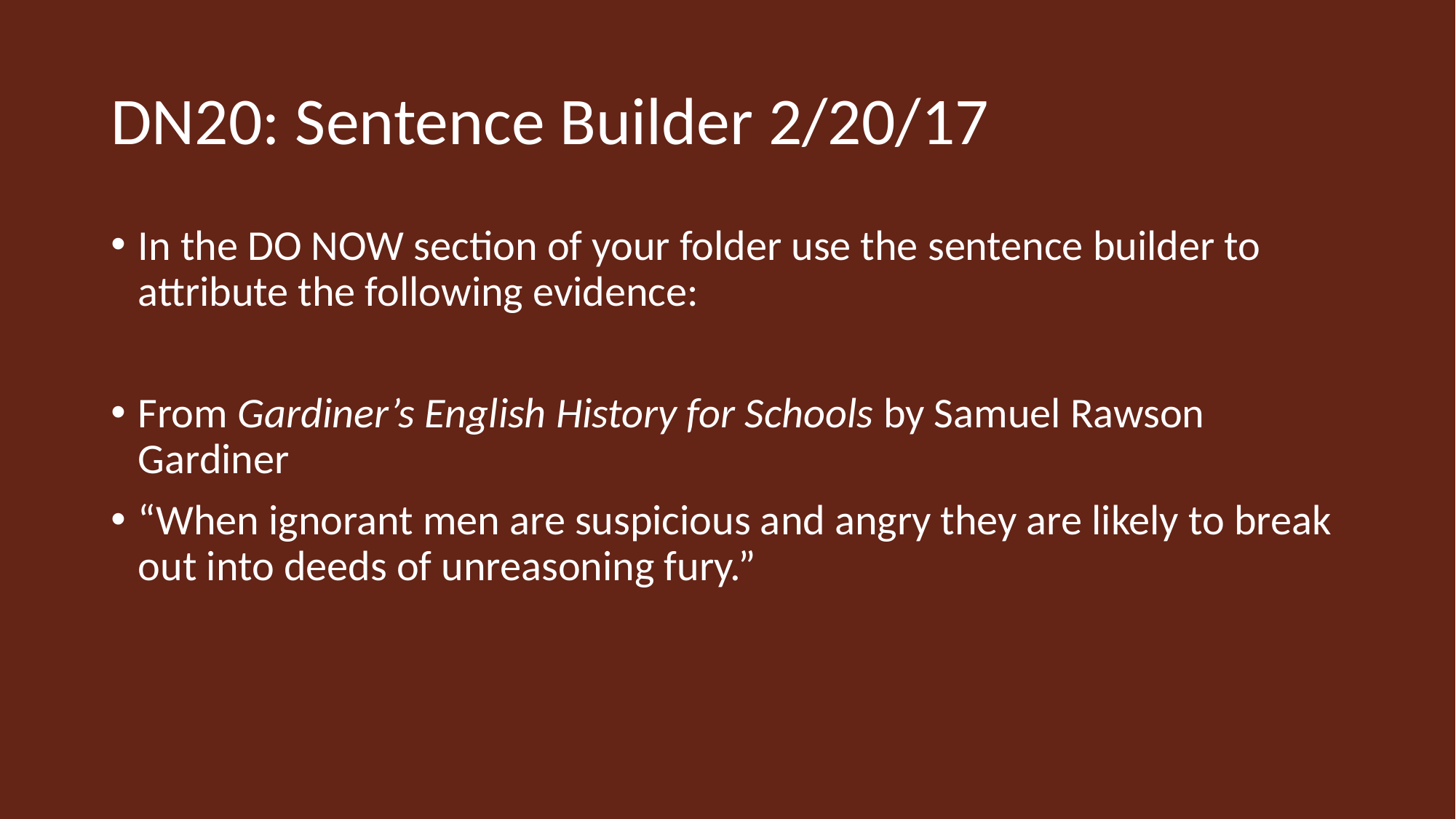

# DN20: Sentence Builder 2/20/17
In the DO NOW section of your folder use the sentence builder to attribute the following evidence:

From Gardiner’s English History for Schools by Samuel Rawson Gardiner
“When ignorant men are suspicious and angry they are likely to break out into deeds of unreasoning fury.”